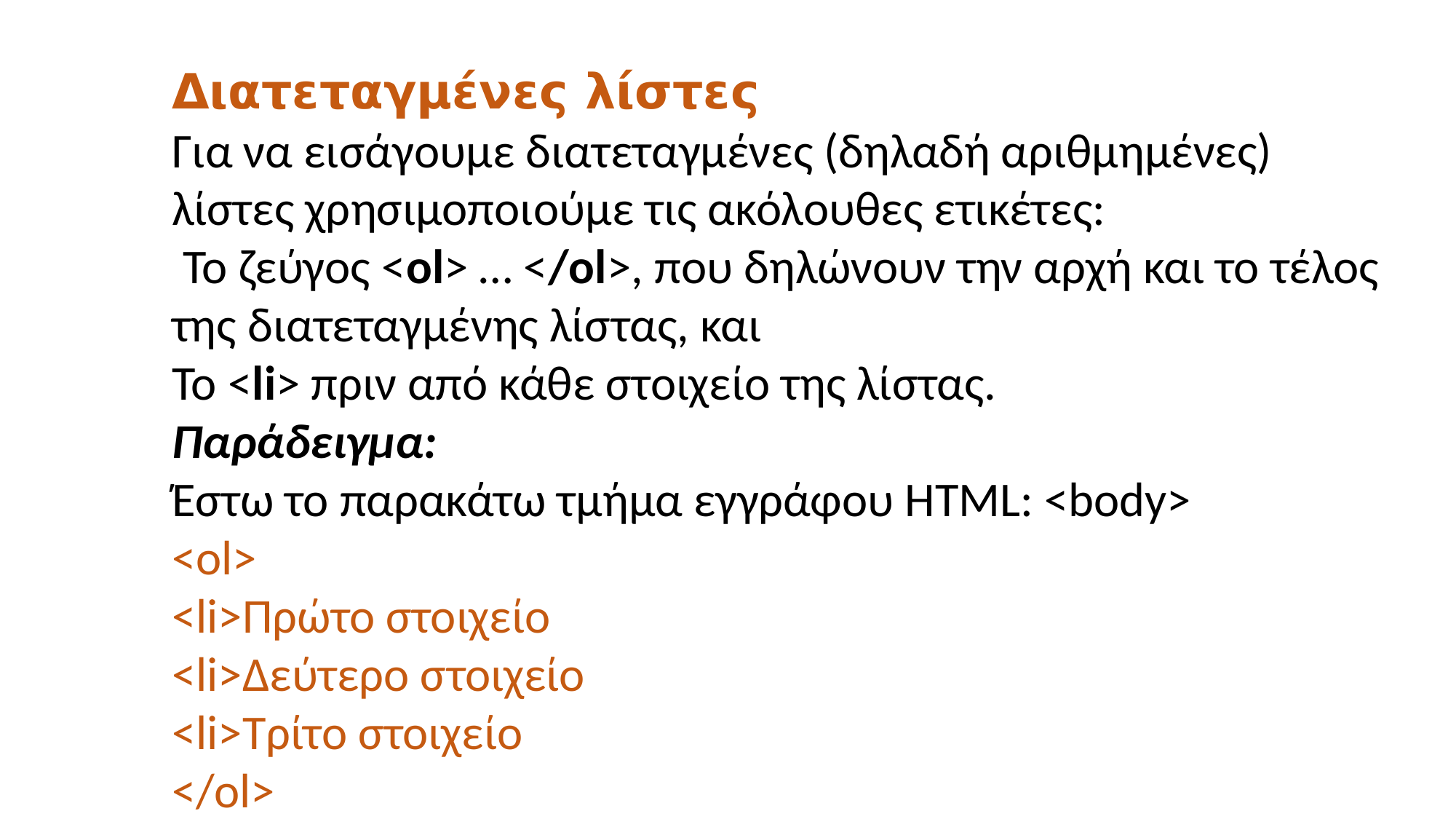

Διατεταγμένες λίστες
Για να εισάγουμε διατεταγμένες (δηλαδή αριθμημένες) λίστες χρησιμοποιούμε τις ακόλουθες ετικέτες:
 Το ζεύγος <ol> … </ol>, που δηλώνουν την αρχή και το τέλος της διατεταγμένης λίστας, και
Το <li> πριν από κάθε στοιχείο της λίστας.
Παράδειγμα:
Έστω το παρακάτω τμήμα εγγράφου HTML: <body>
<ol>
<li>Πρώτο στοιχείο
<li>Δεύτερο στοιχείο
<li>Τρίτο στοιχείο
</ol>